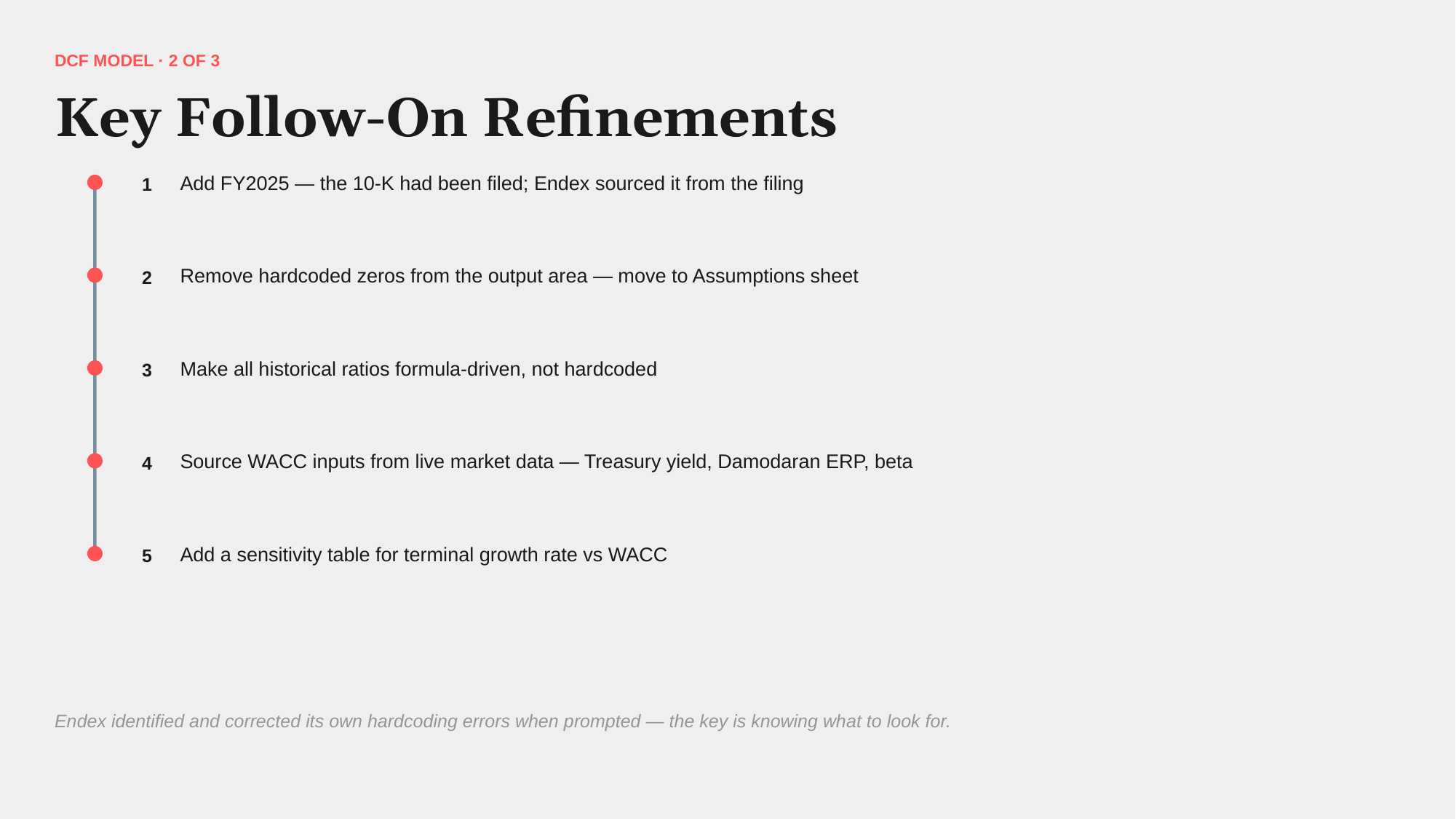

DCF MODEL · 2 OF 3
Key Follow-On Refinements
1
Add FY2025 — the 10-K had been filed; Endex sourced it from the filing

2
Remove hardcoded zeros from the output area — move to Assumptions sheet

3
Make all historical ratios formula-driven, not hardcoded

4
Source WACC inputs from live market data — Treasury yield, Damodaran ERP, beta

5
Add a sensitivity table for terminal growth rate vs WACC

Endex identified and corrected its own hardcoding errors when prompted — the key is knowing what to look for.